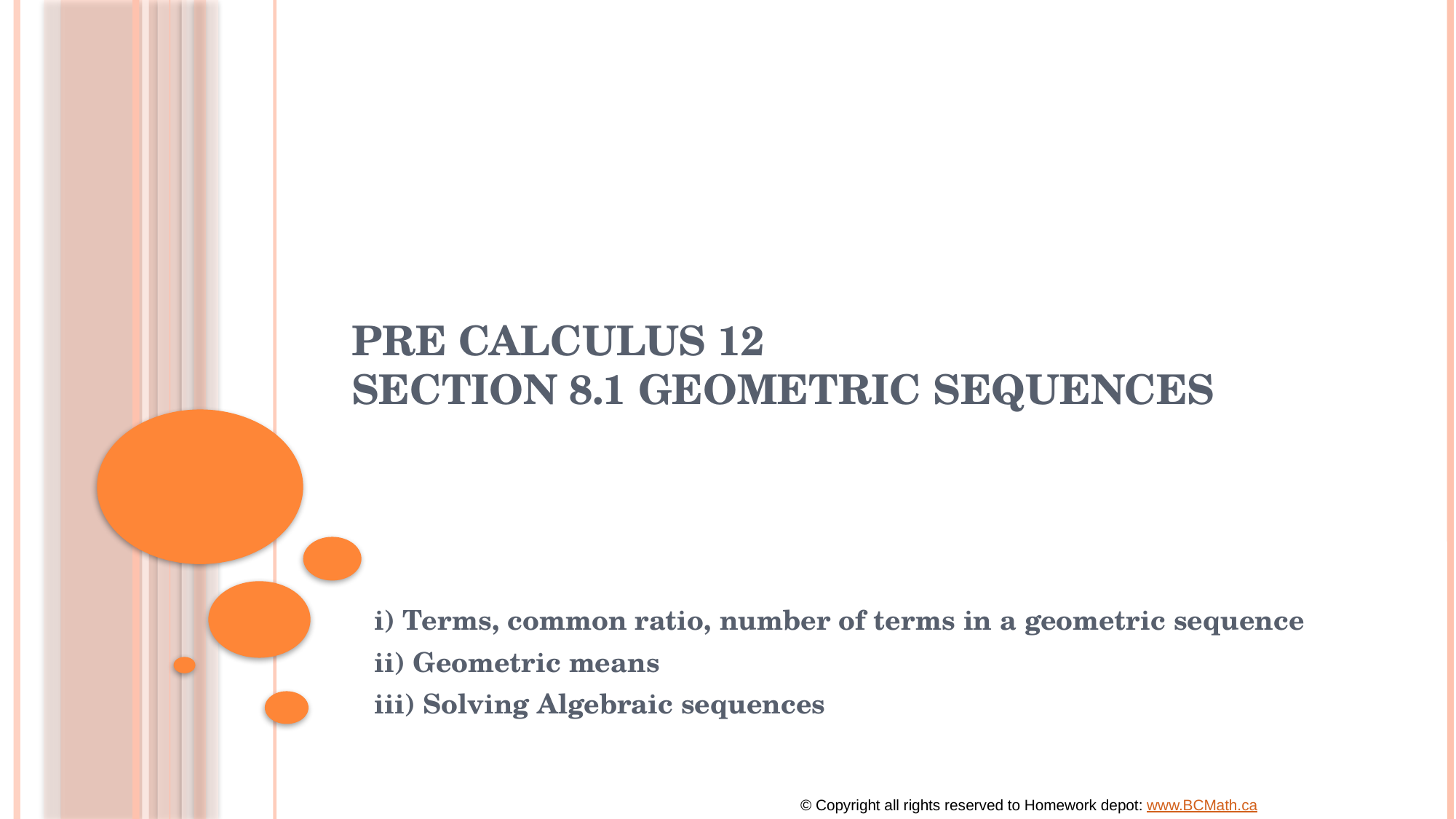

# Pre Calculus 12 Section 8.1 Geometric Sequences
i) Terms, common ratio, number of terms in a geometric sequence
ii) Geometric means
iii) Solving Algebraic sequences
© Copyright all rights reserved to Homework depot: www.BCMath.ca